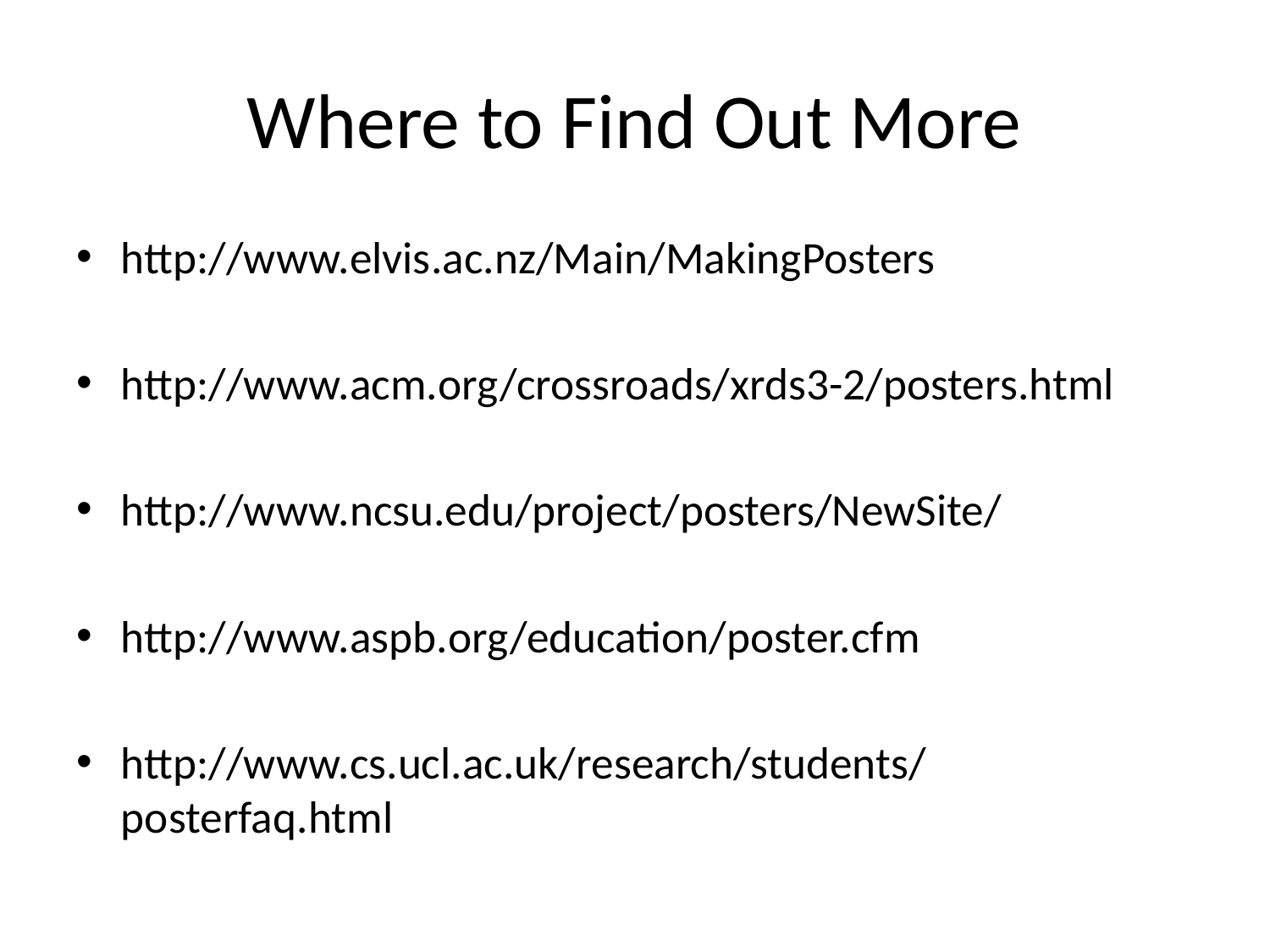

# Where to Find Out More
http://www.elvis.ac.nz/Main/MakingPosters

http://www.acm.org/crossroads/xrds3-2/posters.html

http://www.ncsu.edu/project/posters/NewSite/

http://www.aspb.org/education/poster.cfm

http://www.cs.ucl.ac.uk/research/students/posterfaq.html